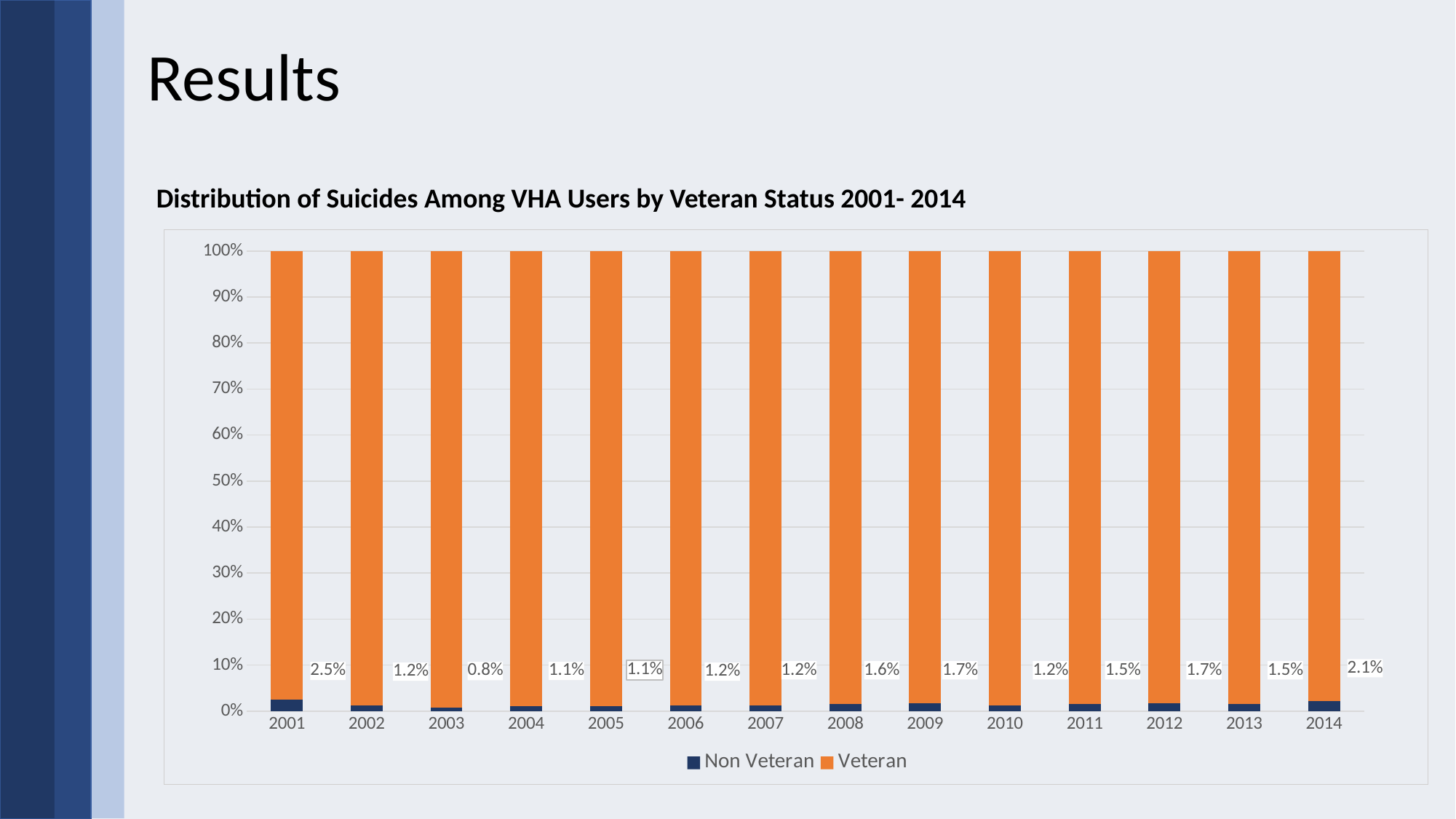

# Results

Distribution of Suicides Among VHA Users by Veteran Status 2001- 2014

### Chart

| Category | Non Veteran | Veteran |
|---|---|---|
| 2001 | 41.0 | 1599.0 |
| 2002 | 21.0 | 1734.0 |
| 2003 | 14.0 | 1658.0 |
| 2004 | 20.0 | 1758.0 |
| 2005 | 20.0 | 1761.0 |
| 2006 | 22.0 | 1839.0 |
| 2007 | 23.0 | 1818.0 |
| 2008 | 33.0 | 2003.0 |
| 2009 | 34.0 | 1973.0 |
| 2010 | 25.0 | 2021.0 |
| 2011 | 34.0 | 2219.0 |
| 2012 | 38.0 | 2213.0 |
| 2013 | 35.0 | 2299.0 |
| 2014 | 51.0 | 2353.0 |